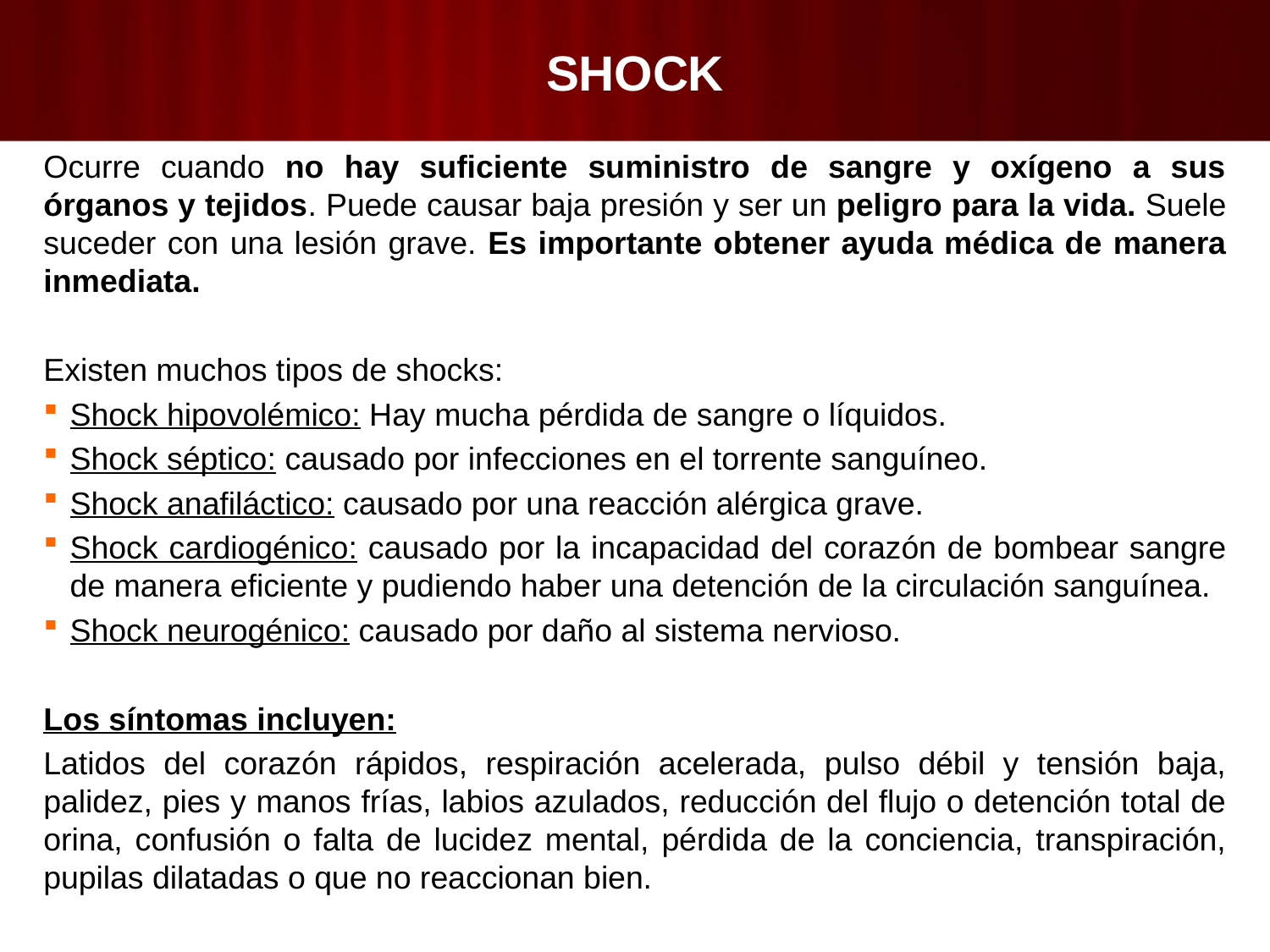

# SHOCK
Ocurre cuando no hay suficiente suministro de sangre y oxígeno a sus órganos y tejidos. Puede causar baja presión y ser un peligro para la vida. Suele suceder con una lesión grave. Es importante obtener ayuda médica de manera inmediata.

Existen muchos tipos de shocks:
Shock hipovolémico: Hay mucha pérdida de sangre o líquidos.
Shock séptico: causado por infecciones en el torrente sanguíneo.
Shock anafiláctico: causado por una reacción alérgica grave.
Shock cardiogénico: causado por la incapacidad del corazón de bombear sangre de manera eficiente y pudiendo haber una detención de la circulación sanguínea.
Shock neurogénico: causado por daño al sistema nervioso.

Los síntomas incluyen:
Latidos del corazón rápidos, respiración acelerada, pulso débil y tensión baja, palidez, pies y manos frías, labios azulados, reducción del flujo o detención total de orina, confusión o falta de lucidez mental, pérdida de la conciencia, transpiración, pupilas dilatadas o que no reaccionan bien.